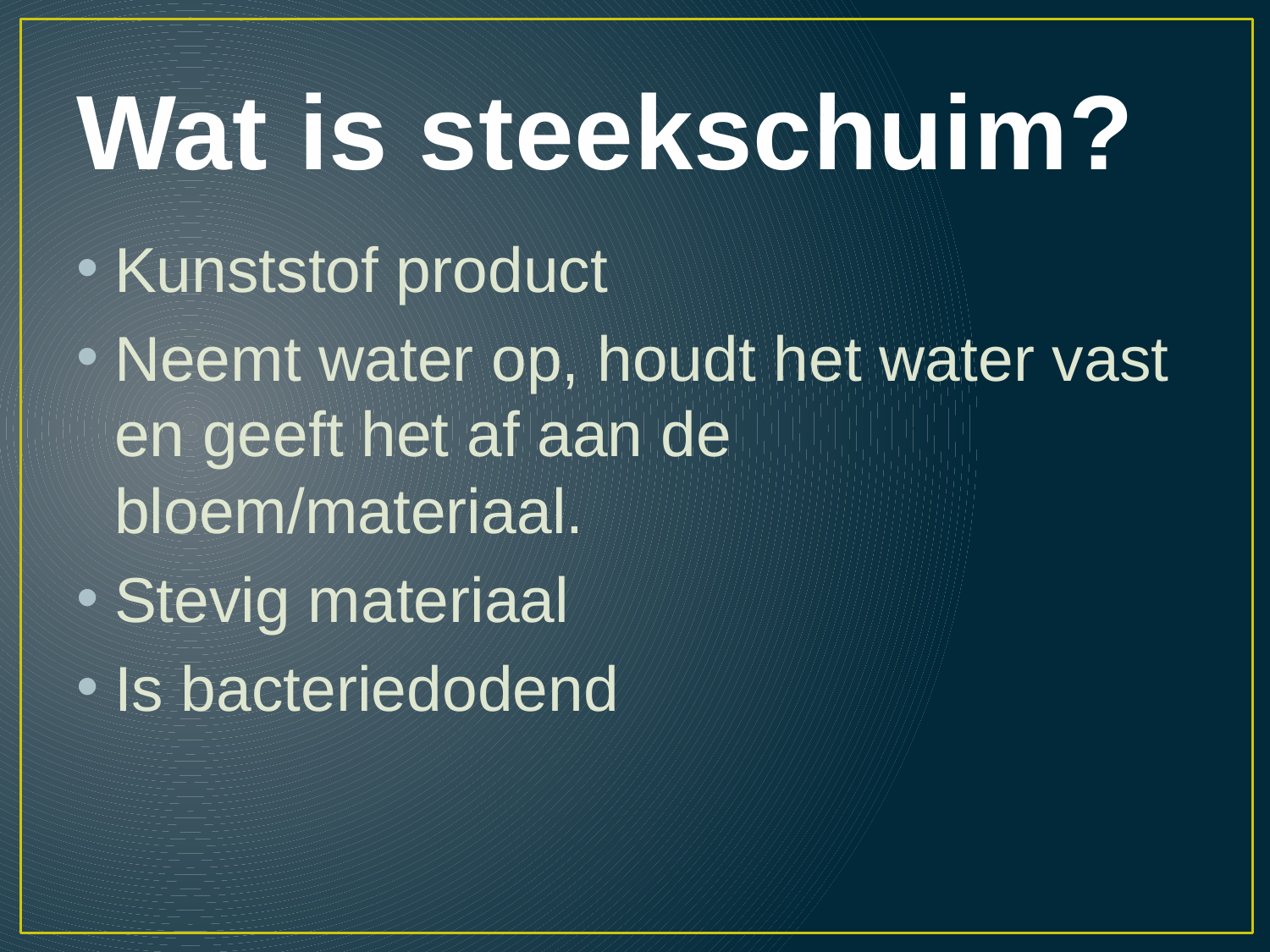

# Wat is steekschuim?
Kunststof product
Neemt water op, houdt het water vast en geeft het af aan de bloem/materiaal.
Stevig materiaal
Is bacteriedodend